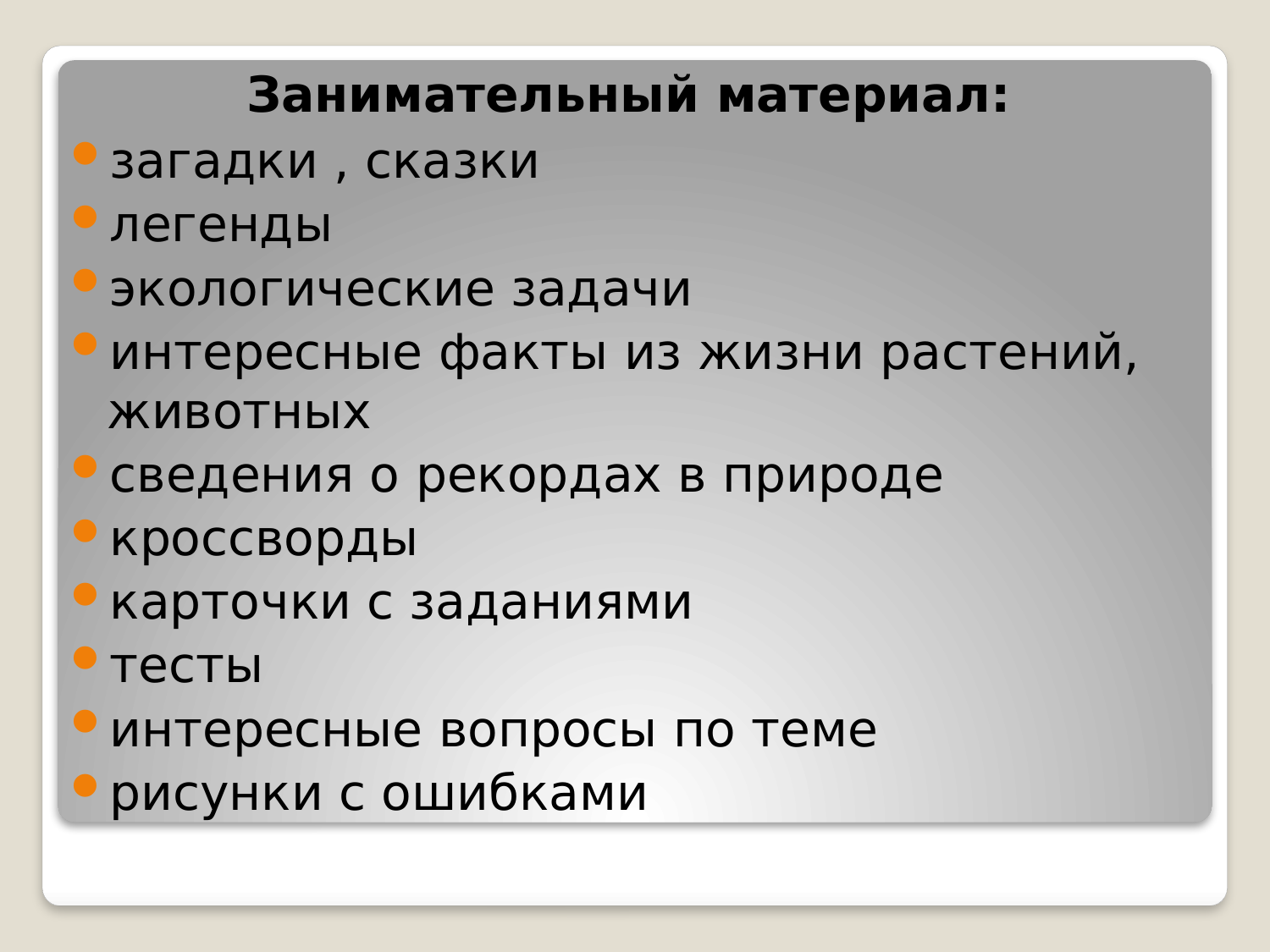

Занимательный материал:
загадки , сказки
легенды
экологические задачи
интересные факты из жизни растений, животных
сведения о рекордах в природе
кроссворды
карточки с заданиями
тесты
интересные вопросы по теме
рисунки с ошибками